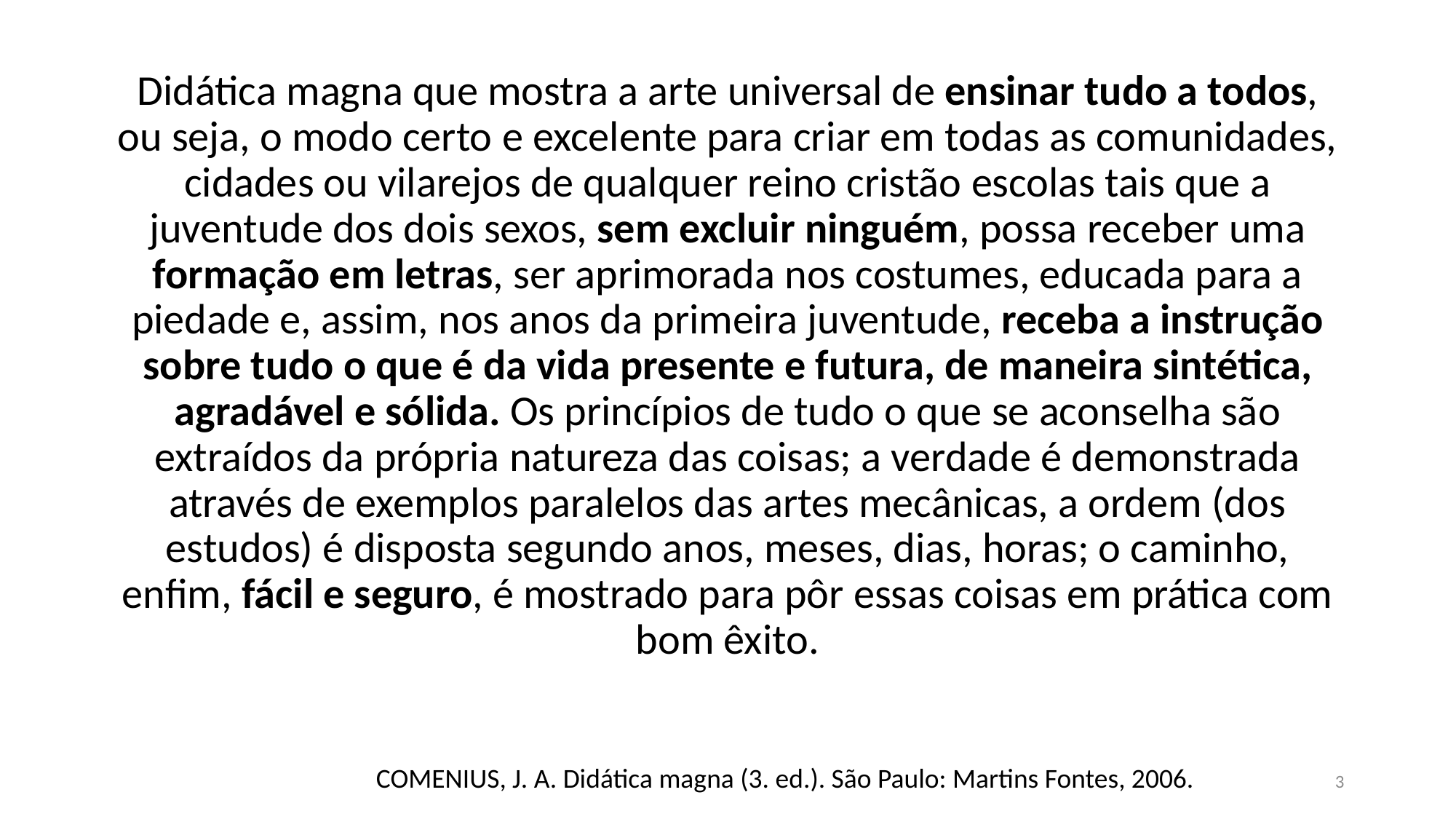

Didática magna que mostra a arte universal de ensinar tudo a todos, ou seja, o modo certo e excelente para criar em todas as comunidades, cidades ou vilarejos de qualquer reino cristão escolas tais que a juventude dos dois sexos, sem excluir ninguém, possa receber uma formação em letras, ser aprimorada nos costumes, educada para a piedade e, assim, nos anos da primeira juventude, receba a instrução sobre tudo o que é da vida presente e futura, de maneira sintética, agradável e sólida. Os princípios de tudo o que se aconselha são extraídos da própria natureza das coisas; a verdade é demonstrada através de exemplos paralelos das artes mecânicas, a ordem (dos estudos) é disposta segundo anos, meses, dias, horas; o caminho, enfim, fácil e seguro, é mostrado para pôr essas coisas em prática com bom êxito.
COMENIUS, J. A. Didática magna (3. ed.). São Paulo: Martins Fontes, 2006.
3